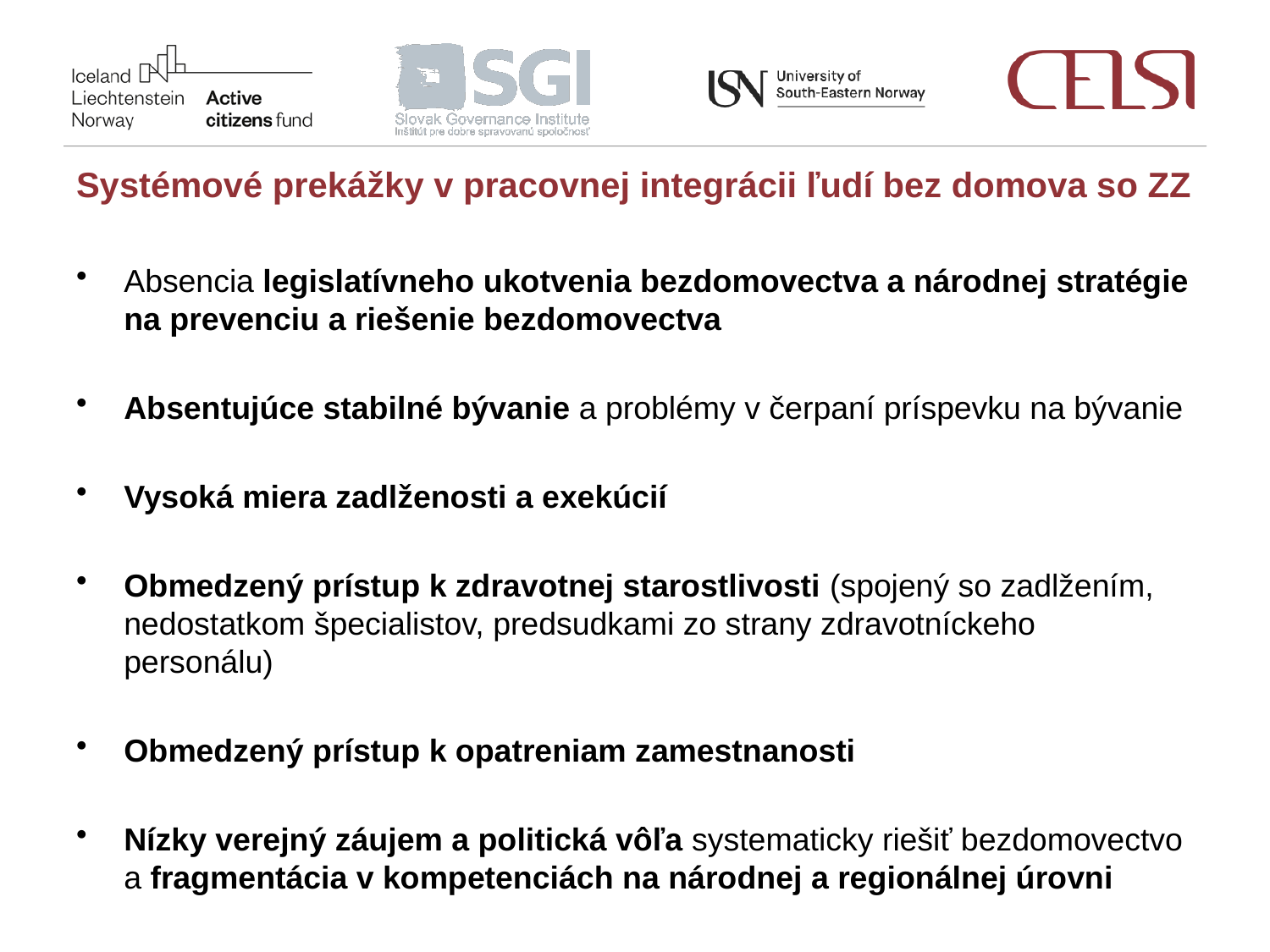

Systémové prekážky v pracovnej integrácii ľudí bez domova so ZZ

Absencia legislatívneho ukotvenia bezdomovectva a národnej stratégie na prevenciu a riešenie bezdomovectva

Absentujúce stabilné bývanie a problémy v čerpaní príspevku na bývanie

Vysoká miera zadlženosti a exekúcií

Obmedzený prístup k zdravotnej starostlivosti (spojený so zadlžením, nedostatkom špecialistov, predsudkami zo strany zdravotníckeho personálu)

Obmedzený prístup k opatreniam zamestnanosti

Nízky verejný záujem a politická vôľa systematicky riešiť bezdomovectvo a fragmentácia v kompetenciách na národnej a regionálnej úrovni